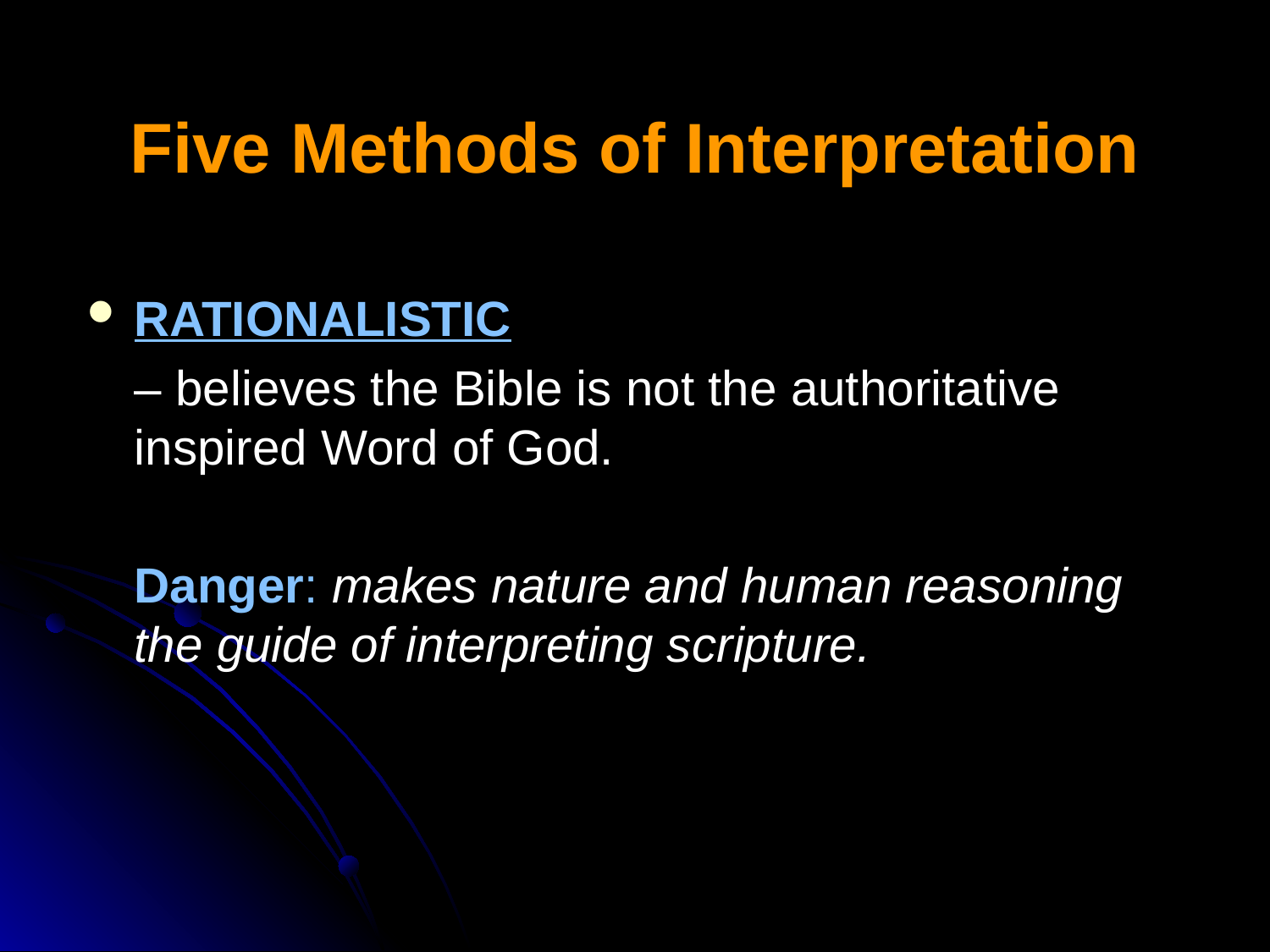

# Five Methods of Interpretation
RATIONALISTIC
	– believes the Bible is not the authoritative inspired Word of God.

	Danger: makes nature and human reasoning the guide of interpreting scripture.